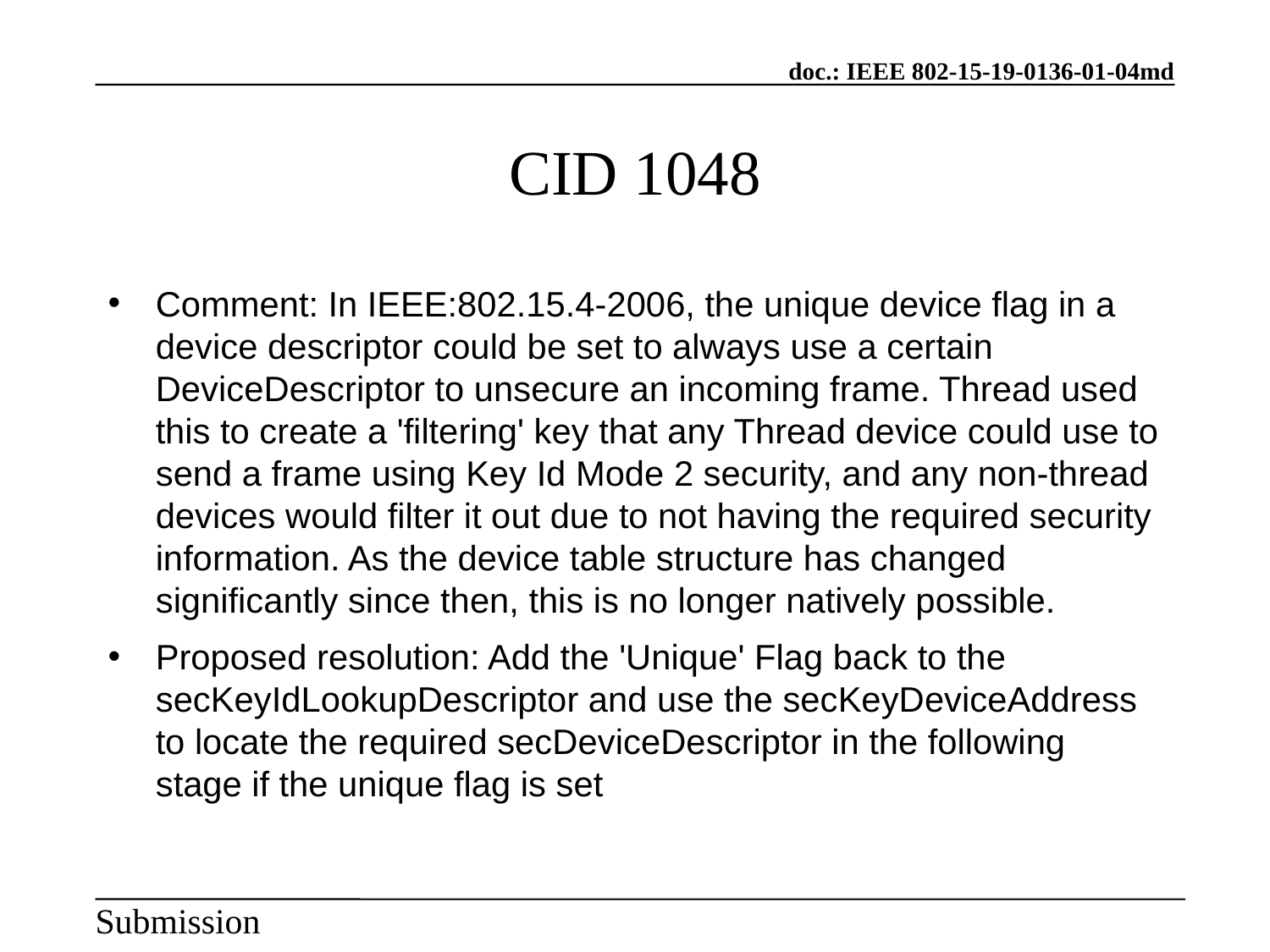

CID 1048
Comment: In IEEE:802.15.4-2006, the unique device flag in a device descriptor could be set to always use a certain DeviceDescriptor to unsecure an incoming frame. Thread used this to create a 'filtering' key that any Thread device could use to send a frame using Key Id Mode 2 security, and any non-thread devices would filter it out due to not having the required security information. As the device table structure has changed significantly since then, this is no longer natively possible.
Proposed resolution: Add the 'Unique' Flag back to the secKeyIdLookupDescriptor and use the secKeyDeviceAddress to locate the required secDeviceDescriptor in the following stage if the unique flag is set